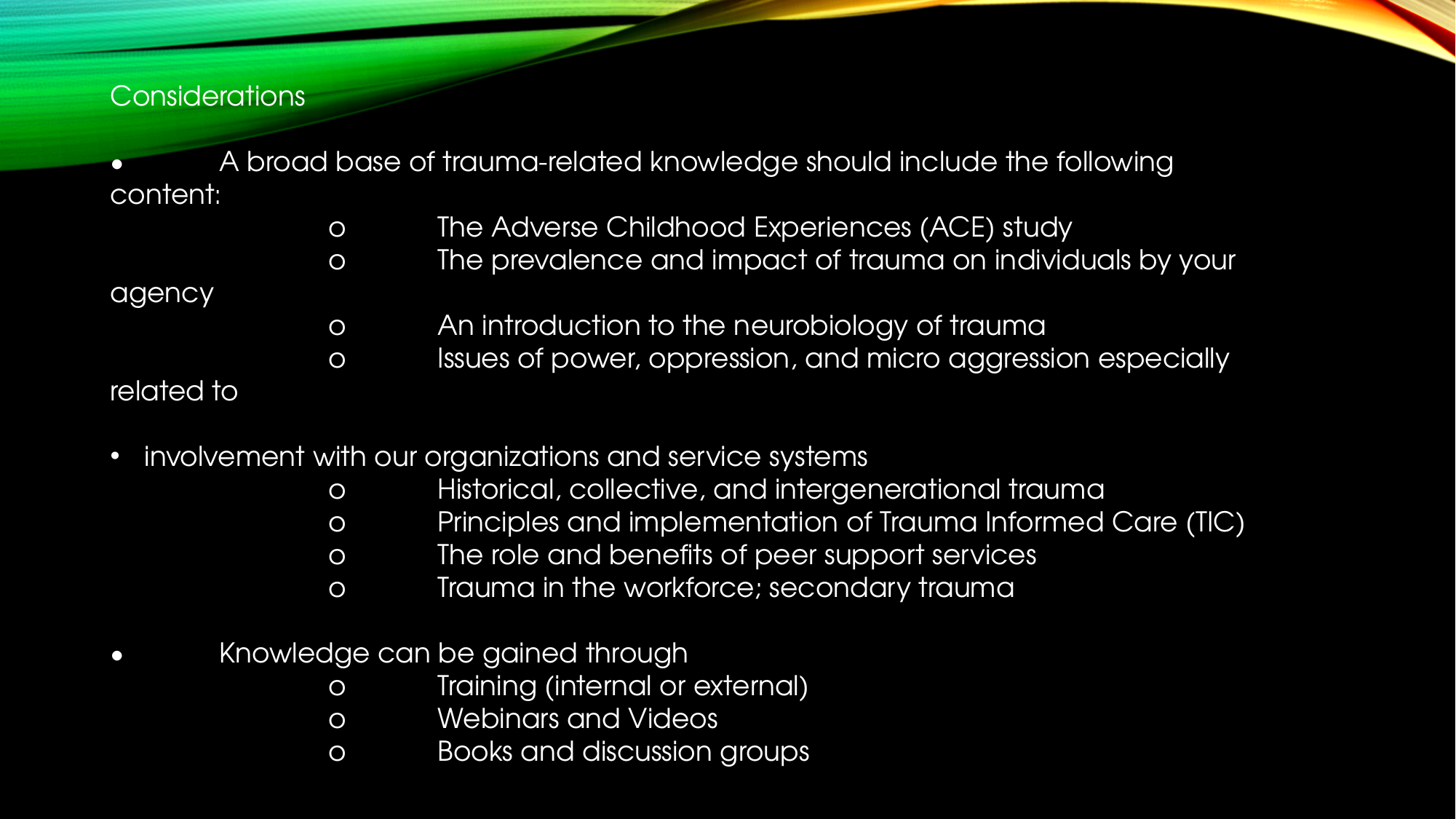

Considerations

•	A broad base of trauma-related knowledge should include the following content:
		o	The Adverse Childhood Experiences (ACE) study
		o	The prevalence and impact of trauma on individuals by your agency
		o	An introduction to the neurobiology of trauma
		o	Issues of power, oppression, and micro aggression especially related to

involvement with our organizations and service systems
		o	Historical, collective, and intergenerational trauma
		o	Principles and implementation of Trauma Informed Care (TIC)
		o	The role and benefits of peer support services
		o	Trauma in the workforce; secondary trauma

•	Knowledge can be gained through
		o	Training (internal or external)
		o	Webinars and Videos
		o	Books and discussion groups